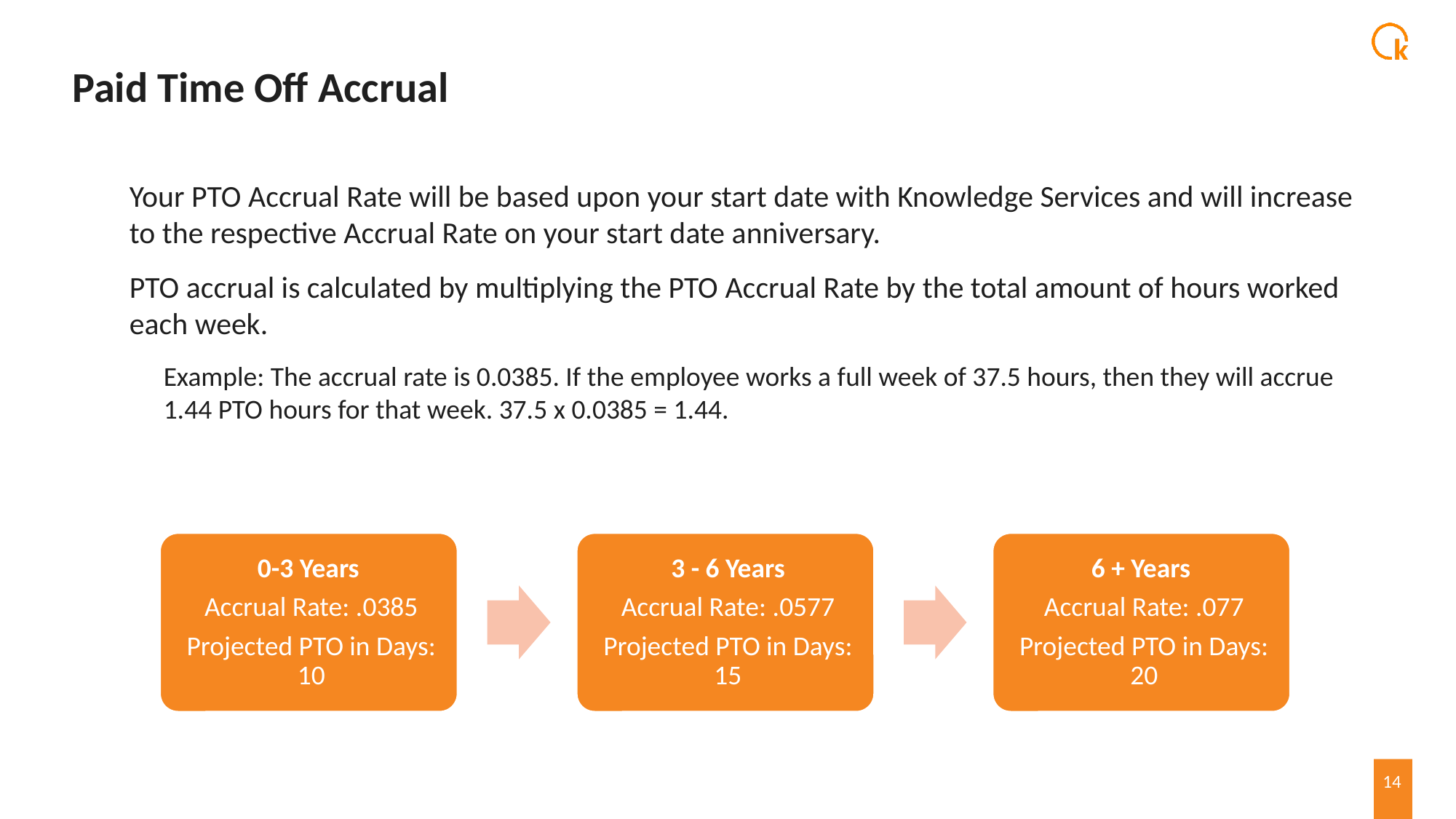

# Paid Time Off Accrual
Your PTO Accrual Rate will be based upon your start date with Knowledge Services and will increase to the respective Accrual Rate on your start date anniversary.
PTO accrual is calculated by multiplying the PTO Accrual Rate by the total amount of hours worked each week.
Example: The accrual rate is 0.0385. If the employee works a full week of 37.5 hours, then they will accrue 1.44 PTO hours for that week. 37.5 x 0.0385 = 1.44.

0-3 Years
Accrual Rate: .0385
Projected PTO in Days: 10

3 - 6 Years
Accrual Rate: .0577
Projected PTO in Days: 15

6 + Years
Accrual Rate: .077
Projected PTO in Days: 20
14